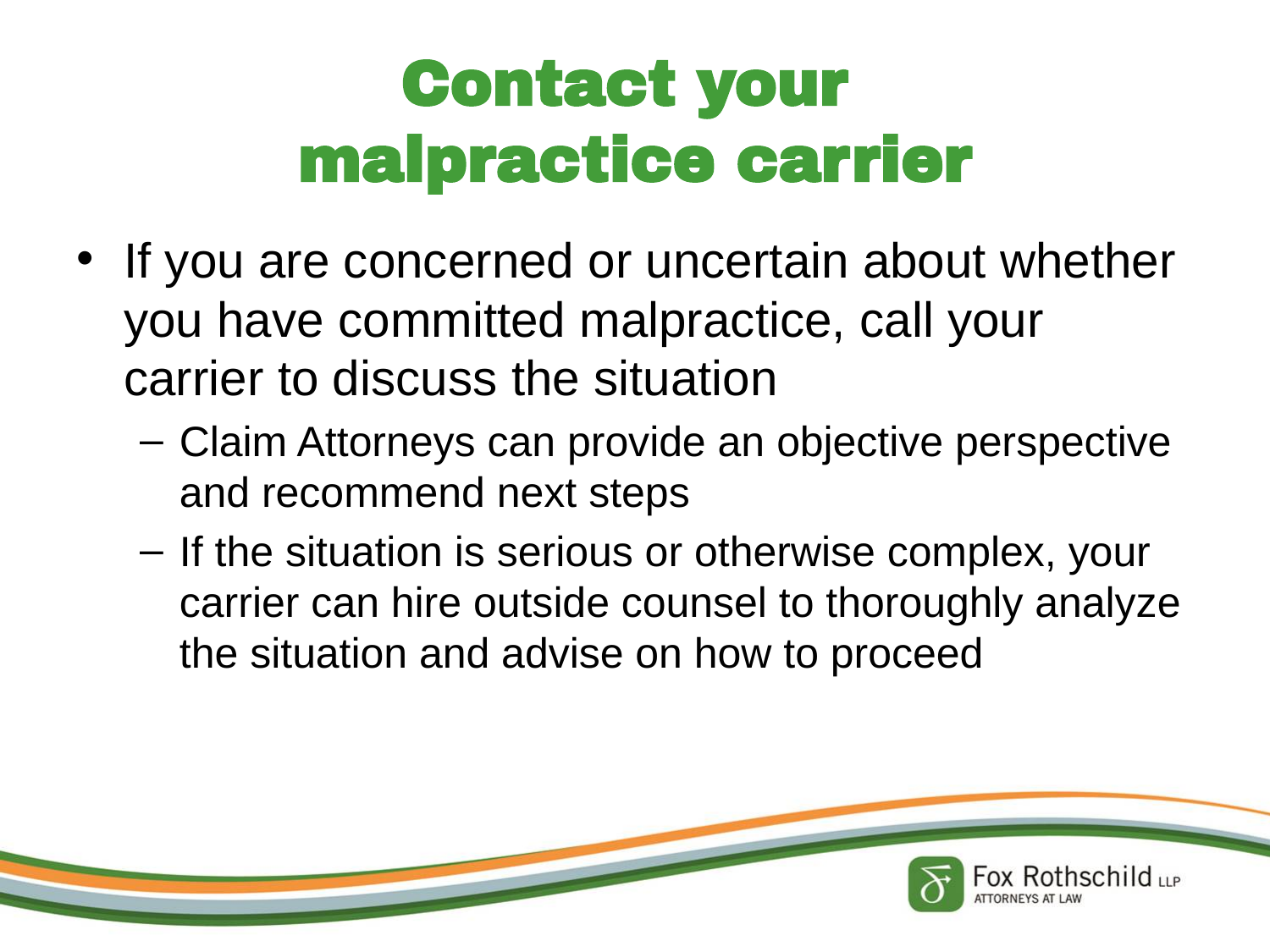

# Contact your malpractice carrier
If you are concerned or uncertain about whether you have committed malpractice, call your carrier to discuss the situation
Claim Attorneys can provide an objective perspective and recommend next steps
If the situation is serious or otherwise complex, your carrier can hire outside counsel to thoroughly analyze the situation and advise on how to proceed